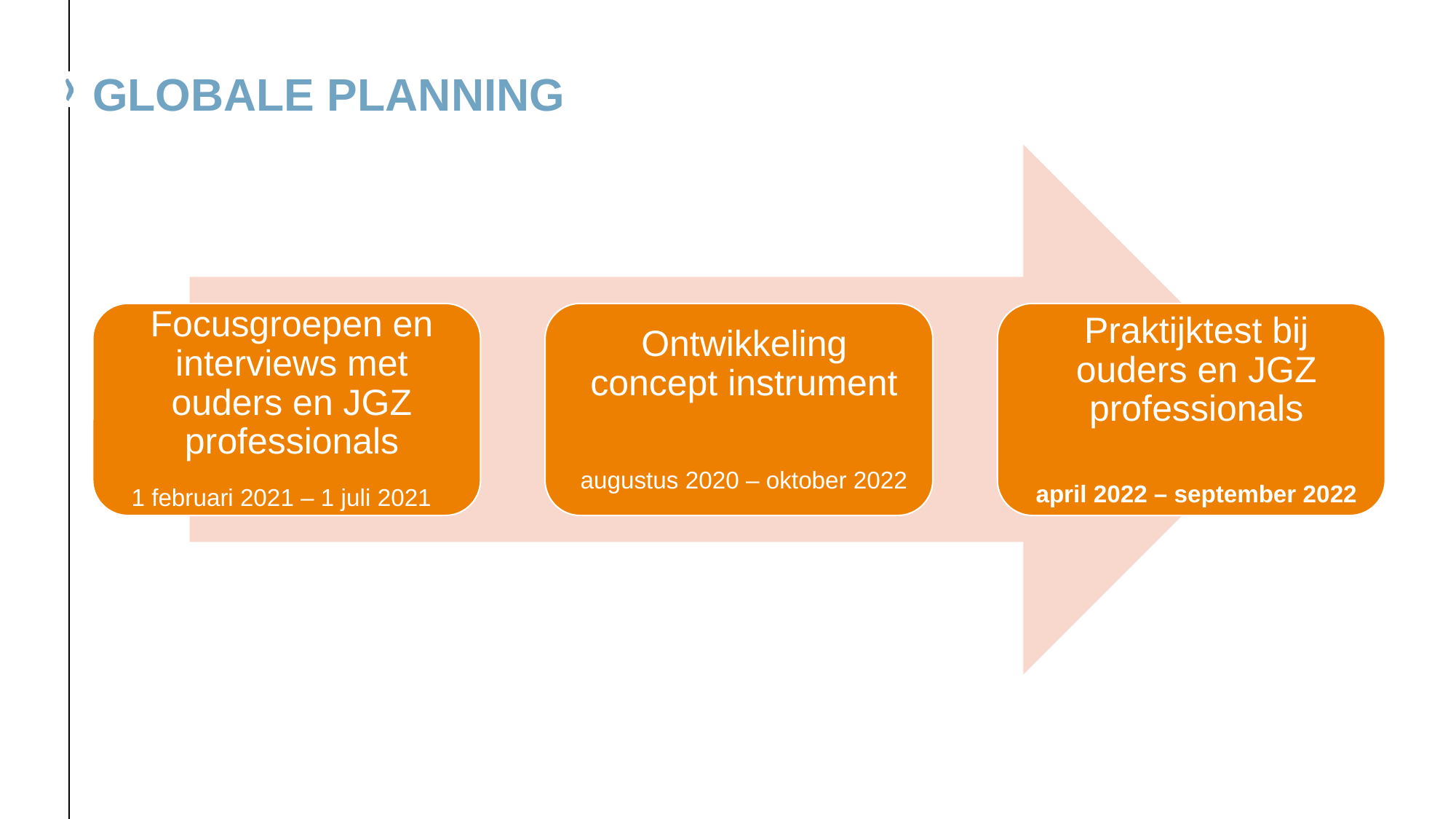

# Globale Planning
Focusgroepen en interviews met ouders en JGZ professionals
1 februari 2021 – 1 juli 2021
Ontwikkeling concept instrument

augustus 2020 – oktober 2022
Praktijktest bij ouders en JGZ professionals

april 2022 – september 2022